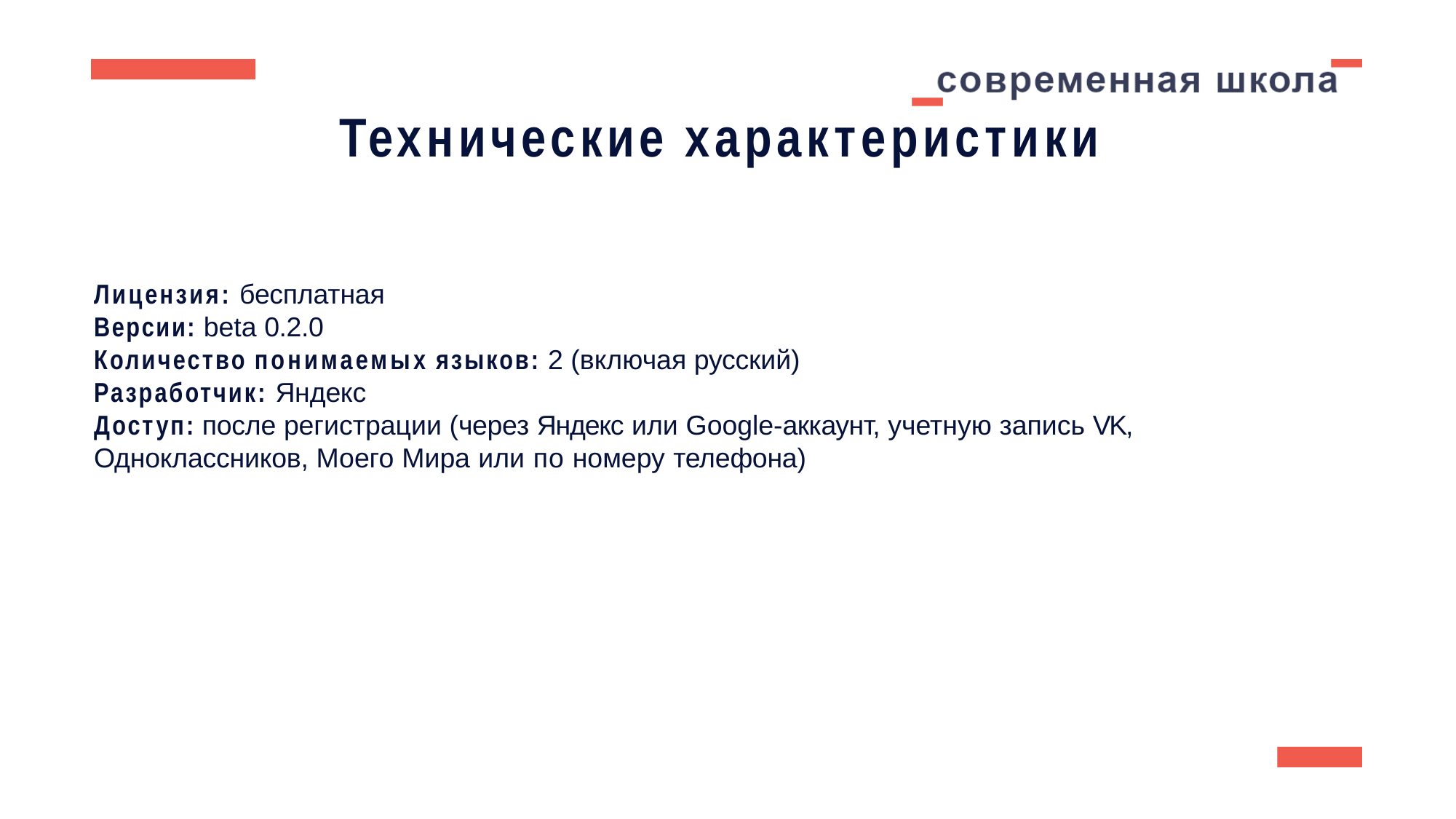

# Технические характеристики
Лицензия: бесплатная
Версии: beta 0.2.0
Количество понимаемых языков: 2 (включая русский)
Разработчик: Яндекс
Доступ: после регистрации (через Яндекс или Google-аккаунт, учетную запись VK, Одноклассников, Моего Мира или по номеру телефона)